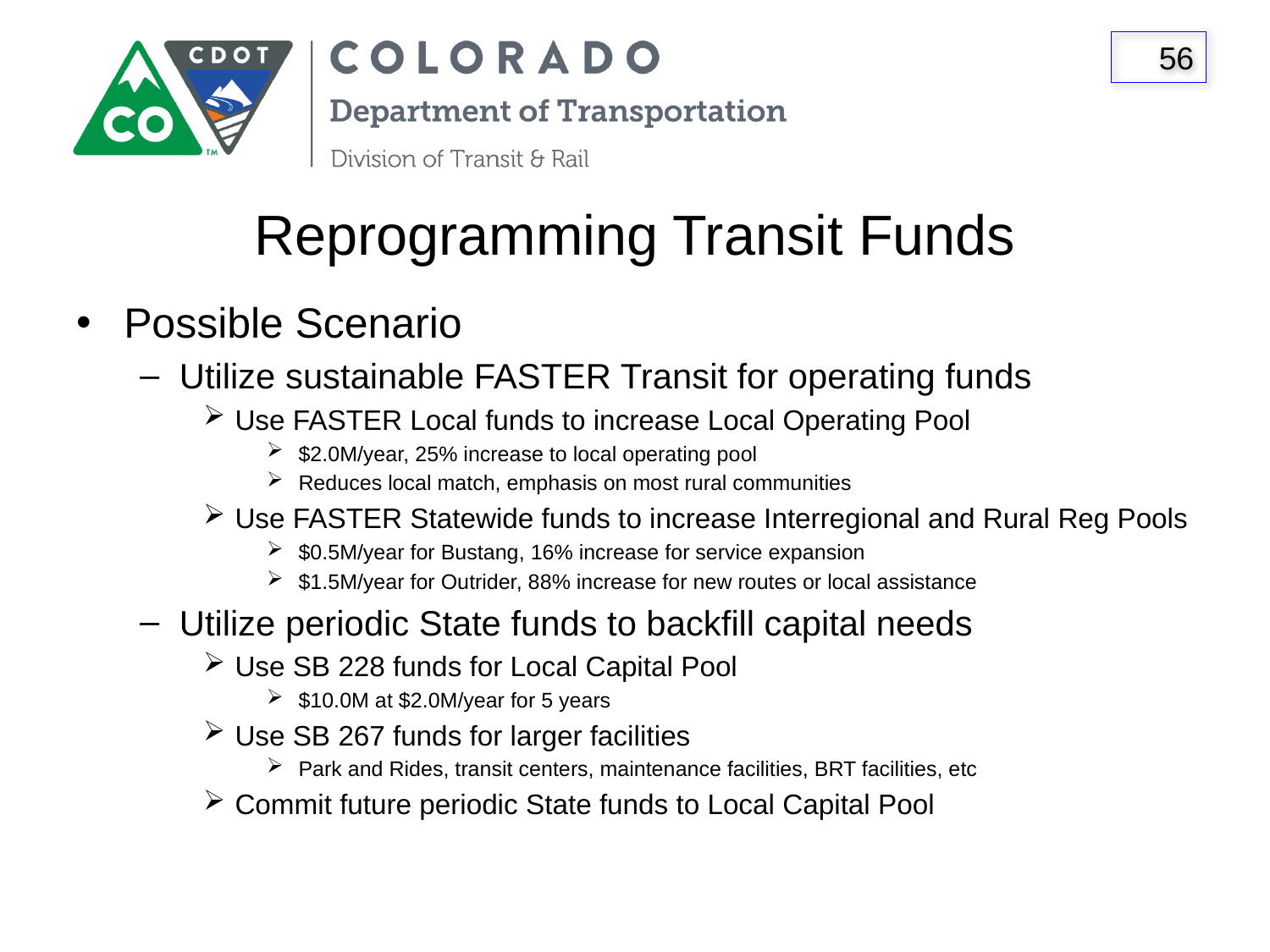

# Reprogramming Transit Funds
Possible Scenario
Utilize sustainable FASTER Transit for operating funds
Use FASTER Local funds to increase Local Operating Pool
$2.0M/year, 25% increase to local operating pool
Reduces local match, emphasis on most rural communities
Use FASTER Statewide funds to increase Interregional and Rural Reg Pools
$0.5M/year for Bustang, 16% increase for service expansion
$1.5M/year for Outrider, 88% increase for new routes or local assistance
Utilize periodic State funds to backfill capital needs
Use SB 228 funds for Local Capital Pool
$10.0M at $2.0M/year for 5 years
Use SB 267 funds for larger facilities
Park and Rides, transit centers, maintenance facilities, BRT facilities, etc
Commit future periodic State funds to Local Capital Pool